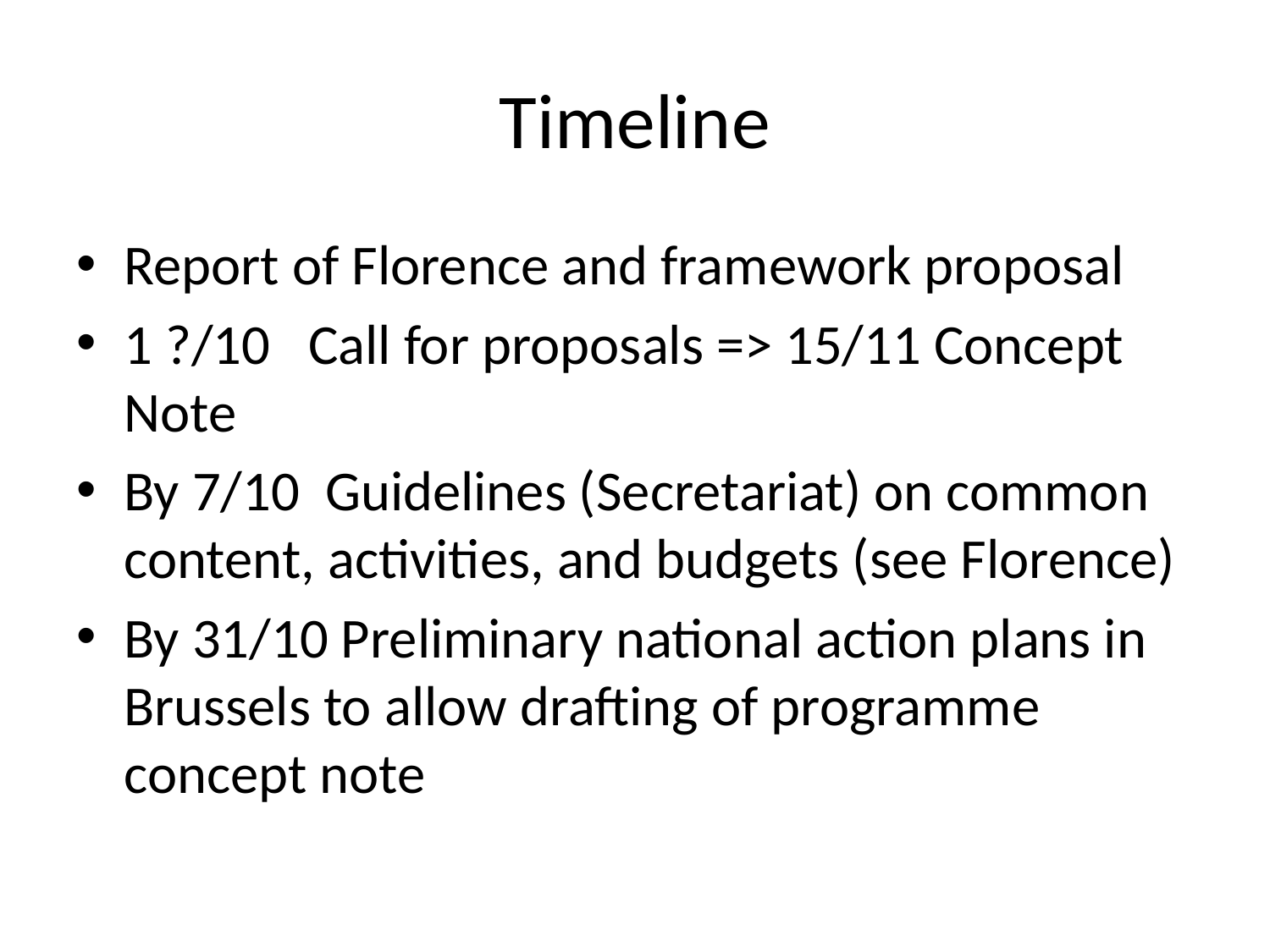

# Timeline
Report of Florence and framework proposal
1 ?/10   Call for proposals => 15/11 Concept Note
By 7/10  Guidelines (Secretariat) on common content, activities, and budgets (see Florence)
By 31/10 Preliminary national action plans in Brussels to allow drafting of programme concept note